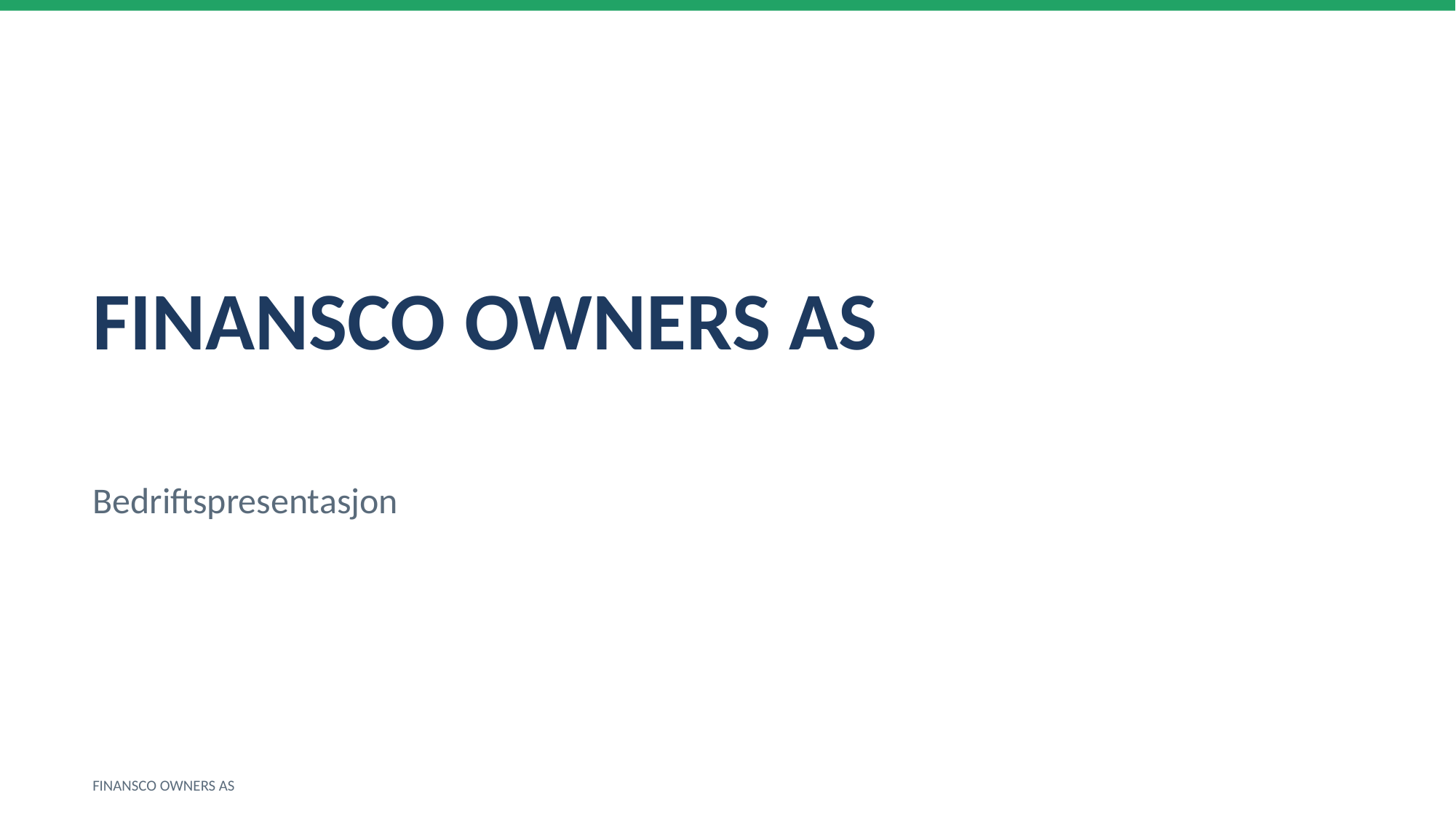

FINANSCO OWNERS AS
Bedriftspresentasjon
FINANSCO OWNERS AS